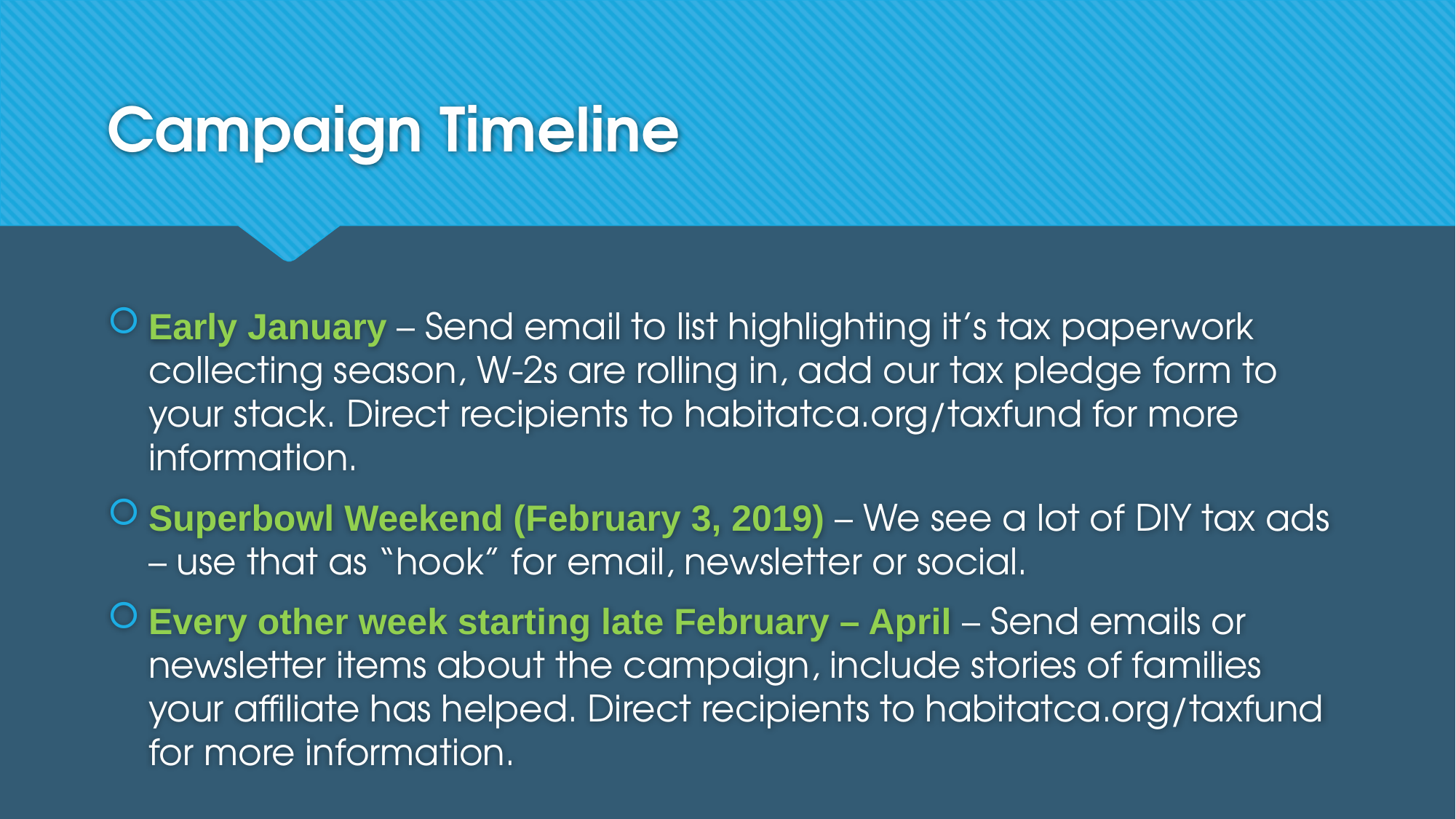

# Campaign Timeline
Early January – Send email to list highlighting it’s tax paperwork collecting season, W-2s are rolling in, add our tax pledge form to your stack. Direct recipients to habitatca.org/taxfund for more information.
Superbowl Weekend (February 3, 2019) – We see a lot of DIY tax ads – use that as “hook” for email, newsletter or social.
Every other week starting late February – April – Send emails or newsletter items about the campaign, include stories of families your affiliate has helped. Direct recipients to habitatca.org/taxfund for more information.